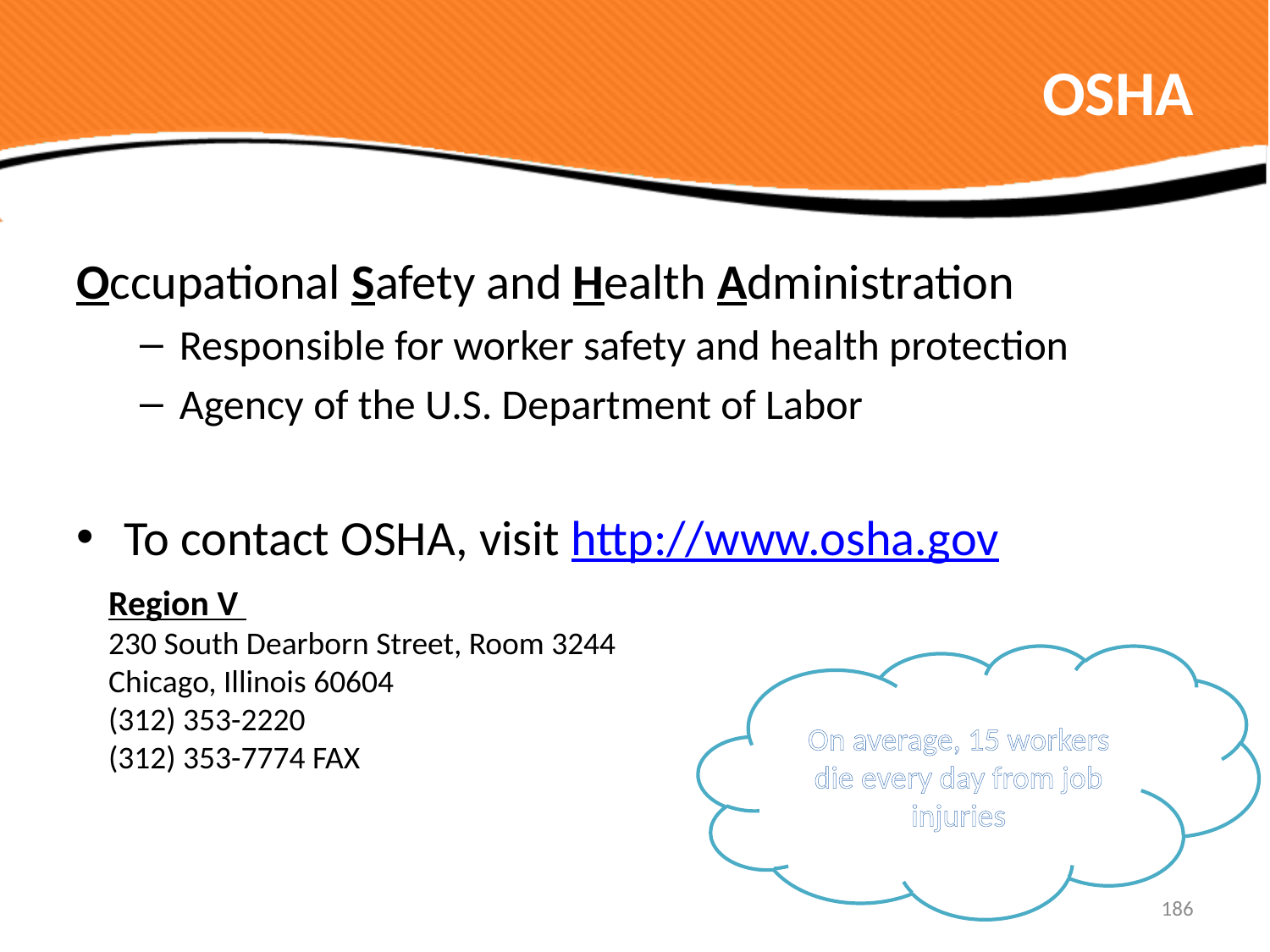

# OSHA
Occupational Safety and Health Administration
Responsible for worker safety and health protection
Agency of the U.S. Department of Labor

To contact OSHA, visit http://www.osha.gov

Region V
230 South Dearborn Street, Room 3244
Chicago, Illinois 60604
(312) 353-2220
(312) 353-7774 FAX
On average, 15 workers die every day from job injuries
186